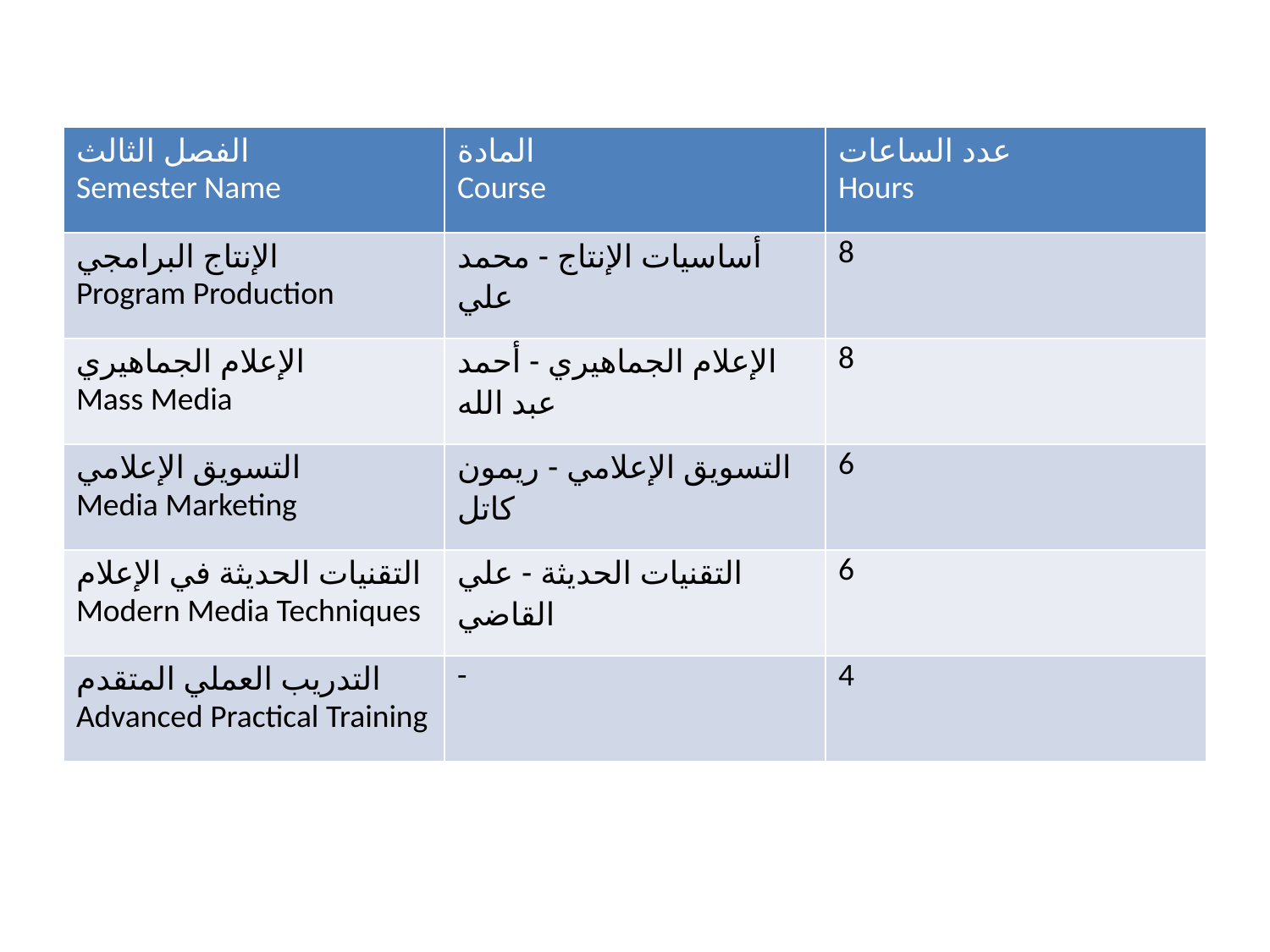

| الفصل الثالث Semester Name | المادة Course | عدد الساعات Hours |
| --- | --- | --- |
| الإنتاج البرامجي Program Production | أساسيات الإنتاج - محمد علي | 8 |
| الإعلام الجماهيري Mass Media | الإعلام الجماهيري - أحمد عبد الله | 8 |
| التسويق الإعلامي Media Marketing | التسويق الإعلامي - ريمون كاتل | 6 |
| التقنيات الحديثة في الإعلام Modern Media Techniques | التقنيات الحديثة - علي القاضي | 6 |
| التدريب العملي المتقدم Advanced Practical Training | - | 4 |